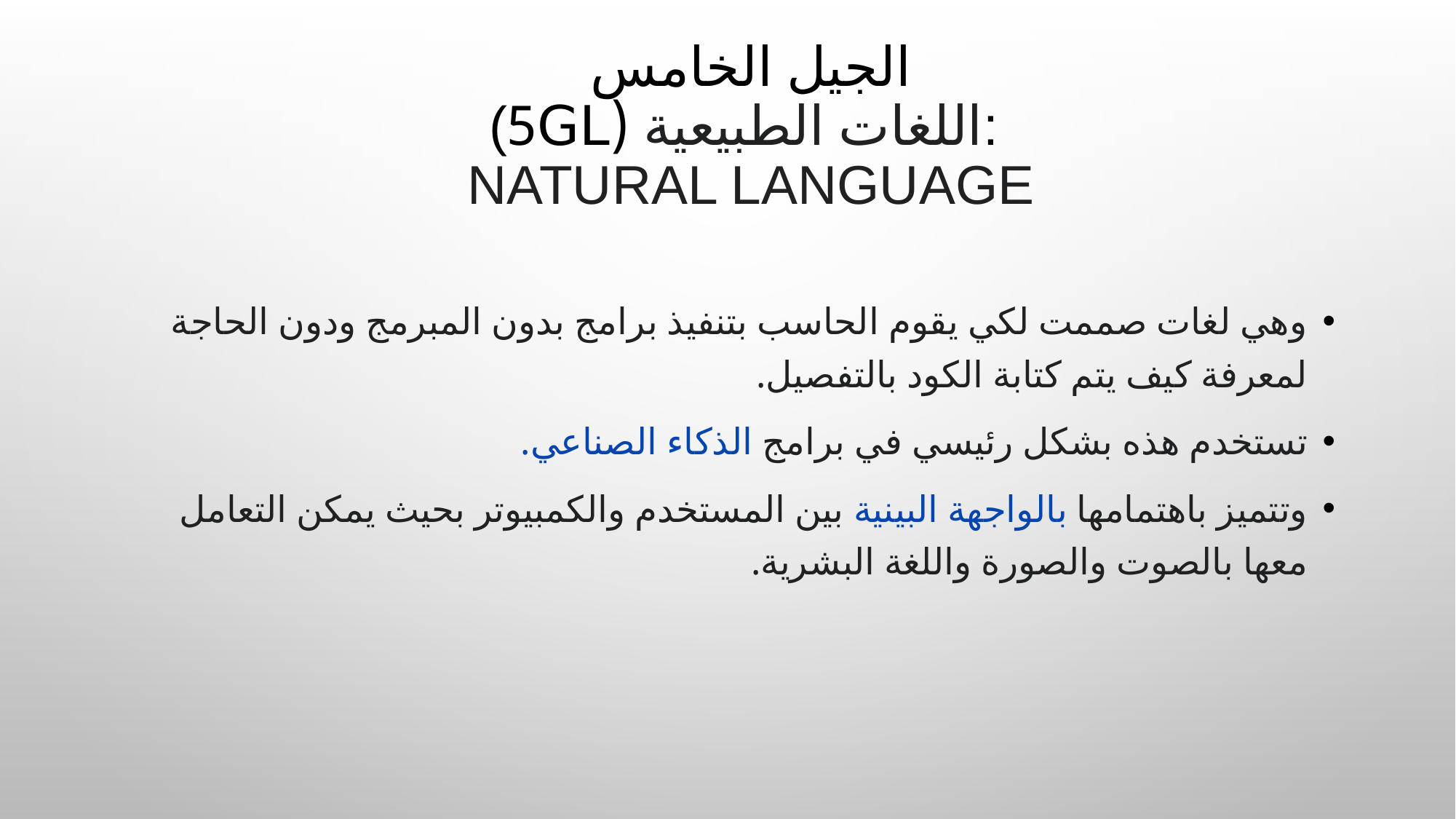

# الجیل الخامس (5GL) اللغات الطبيعية:  Natural Language
وهي لغات صممت لكي يقوم الحاسب بتنفيذ برامج بدون المبرمج ودون الحاجة لمعرفة كيف يتم كتابة الكود بالتفصيل.
تستخدم هذه بشكل رئيسي في برامج الذكاء الصناعي.
وتتميز باهتمامها بالواجهة البينية بين المستخدم والكمبيوتر بحيث يمكن التعامل معها بالصوت والصورة واللغة البشرية.